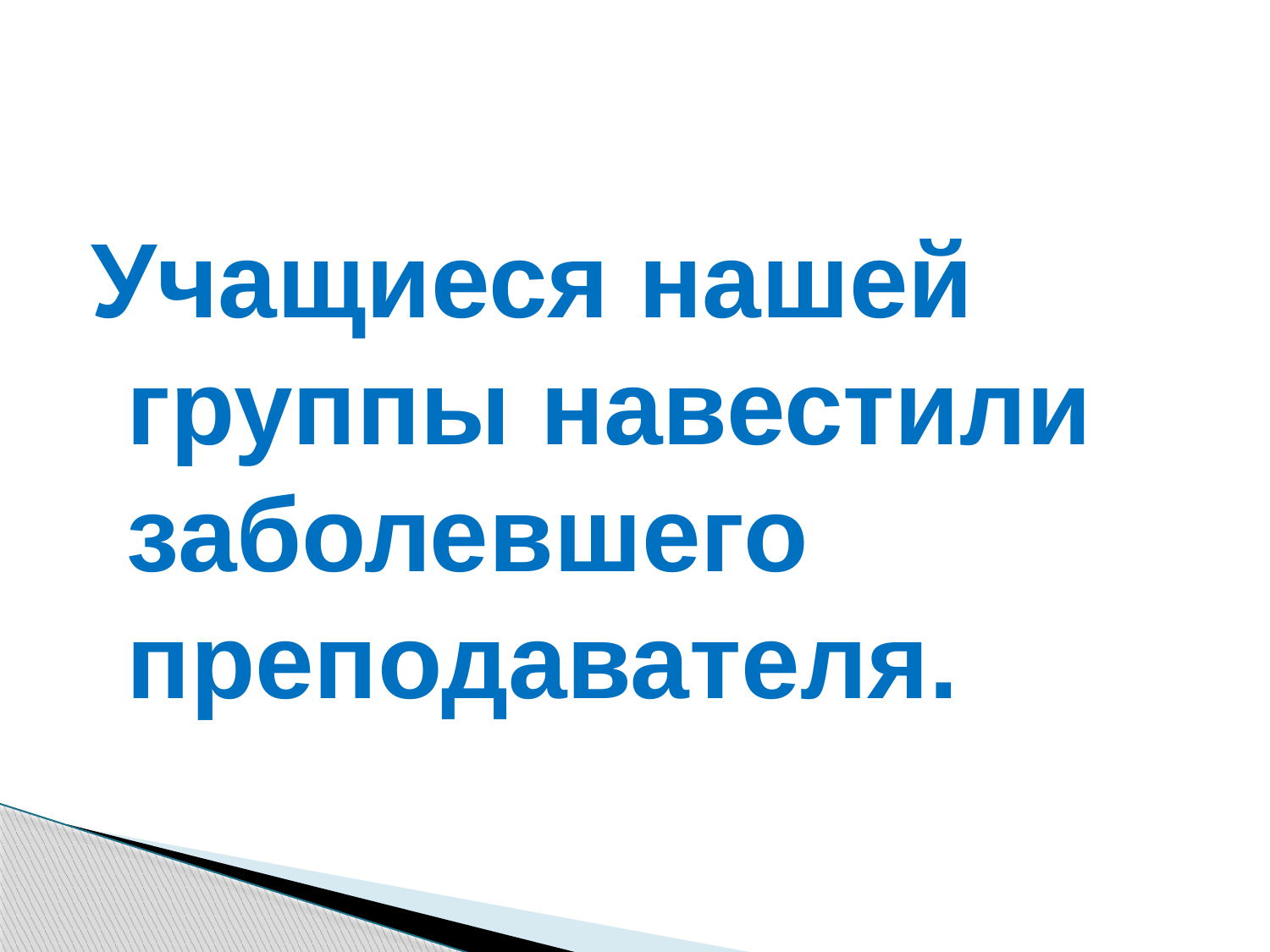

#
Учащиеся нашей группы навестили заболевшего преподавателя.